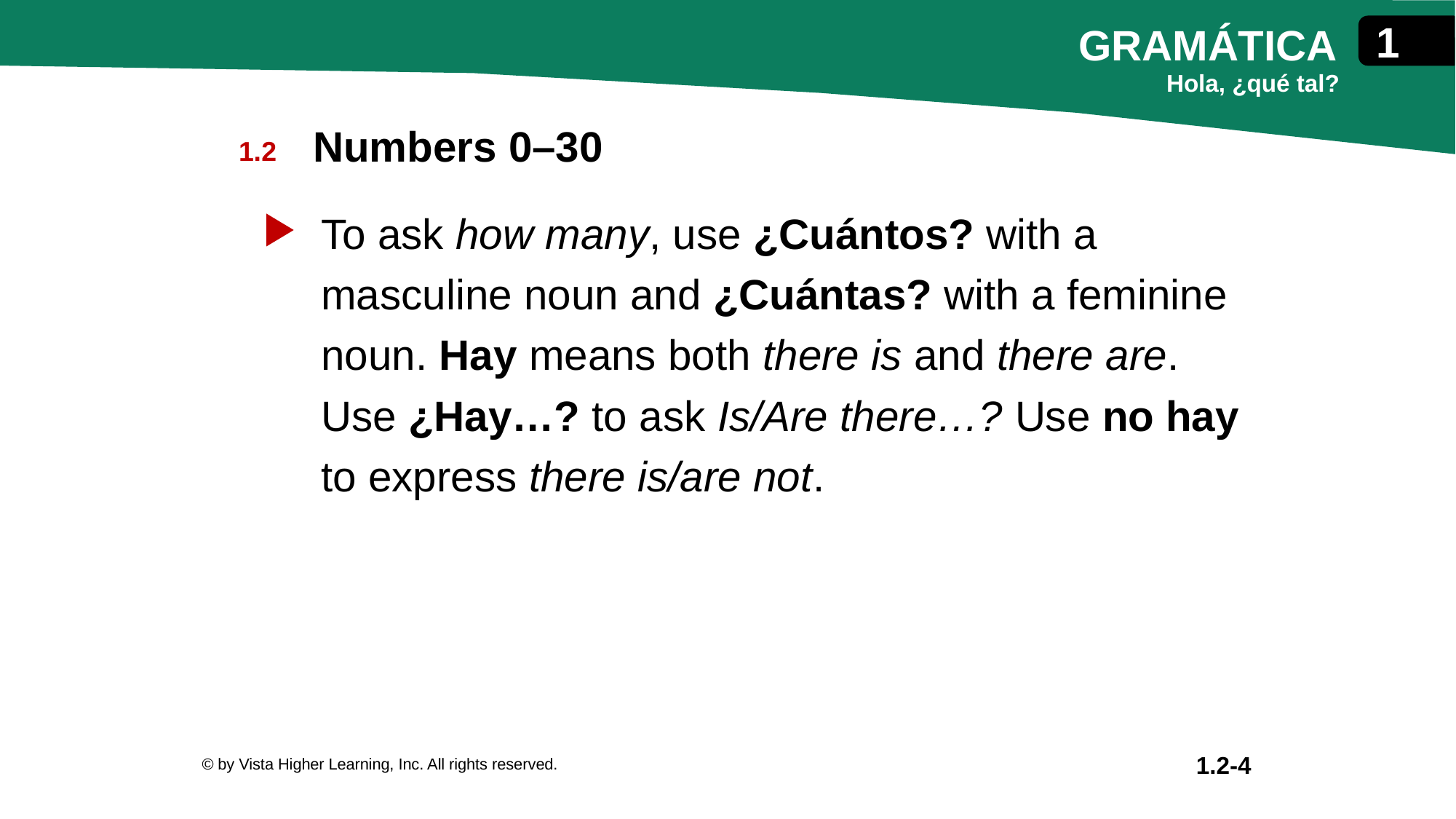

Numbers 0–30
To ask how many, use ¿Cuántos? with a masculine noun and ¿Cuántas? with a feminine noun. Hay means both there is and there are. Use ¿Hay…? to ask Is/Are there…? Use no hay to express there is/are not.
© by Vista Higher Learning, Inc. All rights reserved.
1.2-4